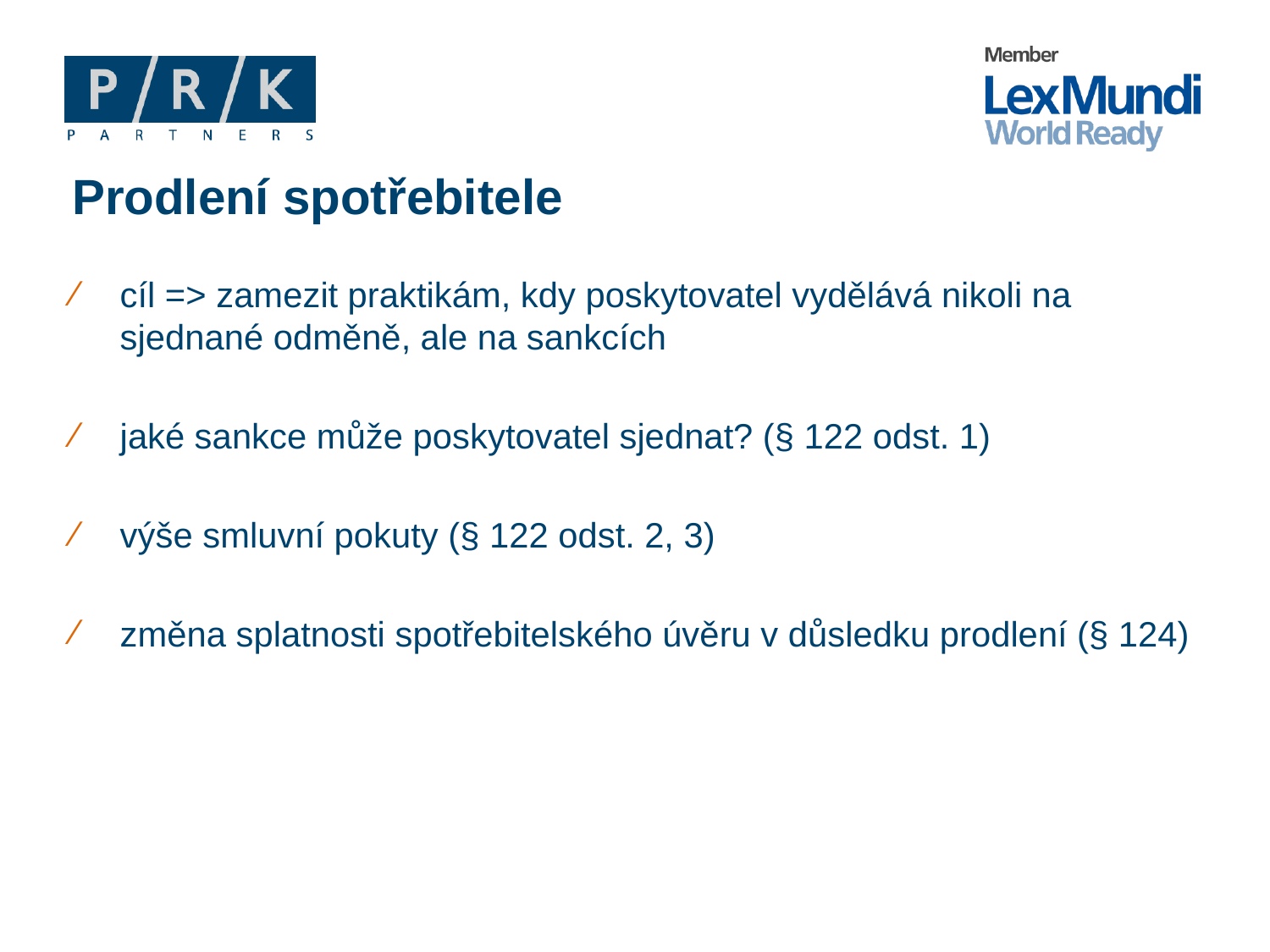

# Prodlení spotřebitele
cíl => zamezit praktikám, kdy poskytovatel vydělává nikoli na sjednané odměně, ale na sankcích

jaké sankce může poskytovatel sjednat? (§ 122 odst. 1)

výše smluvní pokuty (§ 122 odst. 2, 3)

změna splatnosti spotřebitelského úvěru v důsledku prodlení (§ 124)